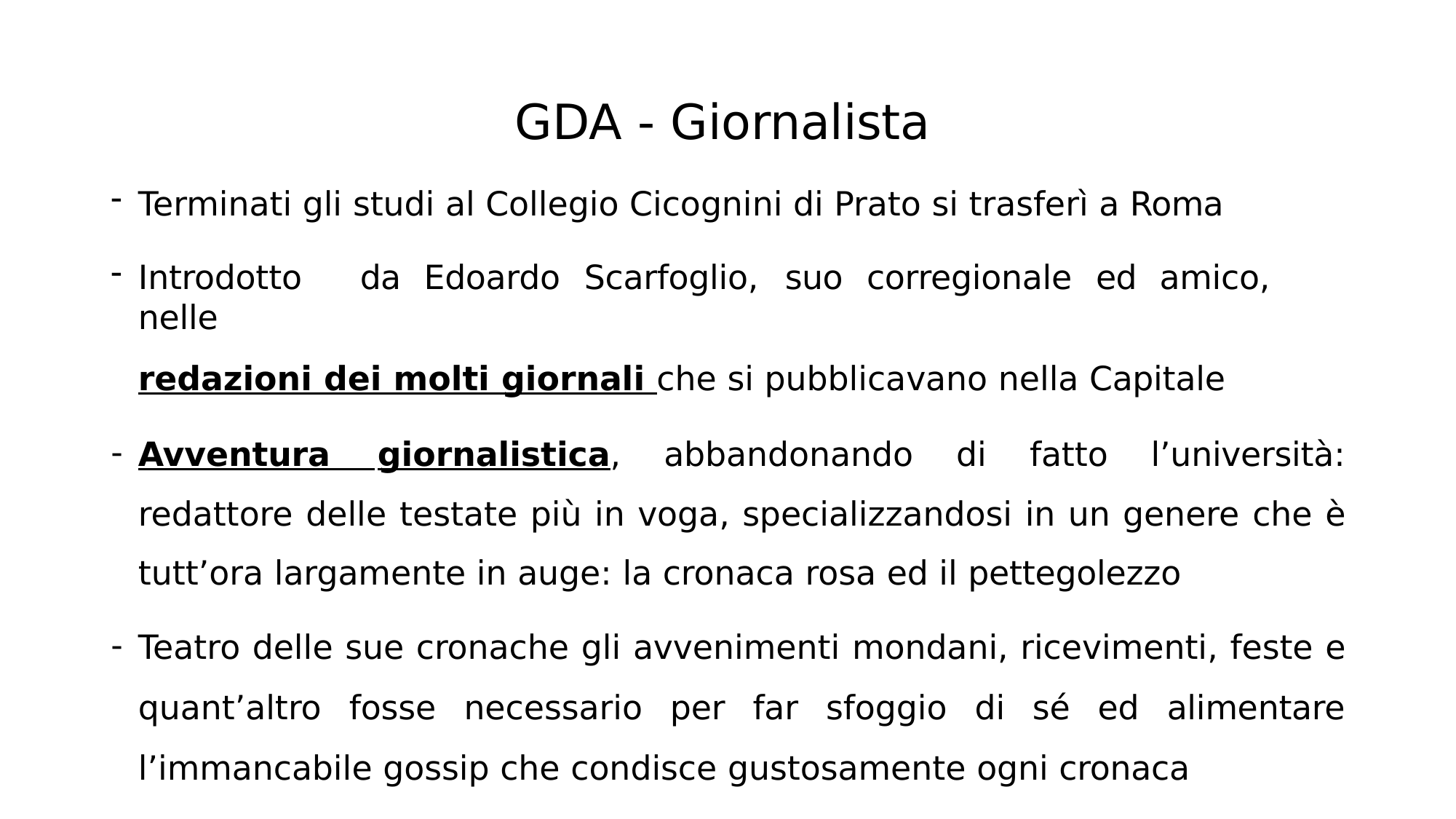

# GDA - Giornalista
Terminati gli studi al Collegio Cicognini di Prato si trasferì a Roma
Introdotto	da	Edoardo	Scarfoglio,	suo	corregionale	ed	amico,	nelle
redazioni dei molti giornali che si pubblicavano nella Capitale
Avventura   giornalistica,   abbandonando   di   fatto   l’università: redattore delle testate più in voga, specializzandosi in un genere che è tutt’ora largamente in auge: la cronaca rosa ed il pettegolezzo
Teatro delle sue cronache gli avvenimenti mondani, ricevimenti, feste e quant’altro  fosse  necessario  per  far  sfoggio  di  sé  ed  alimentare l’immancabile gossip che condisce gustosamente ogni cronaca